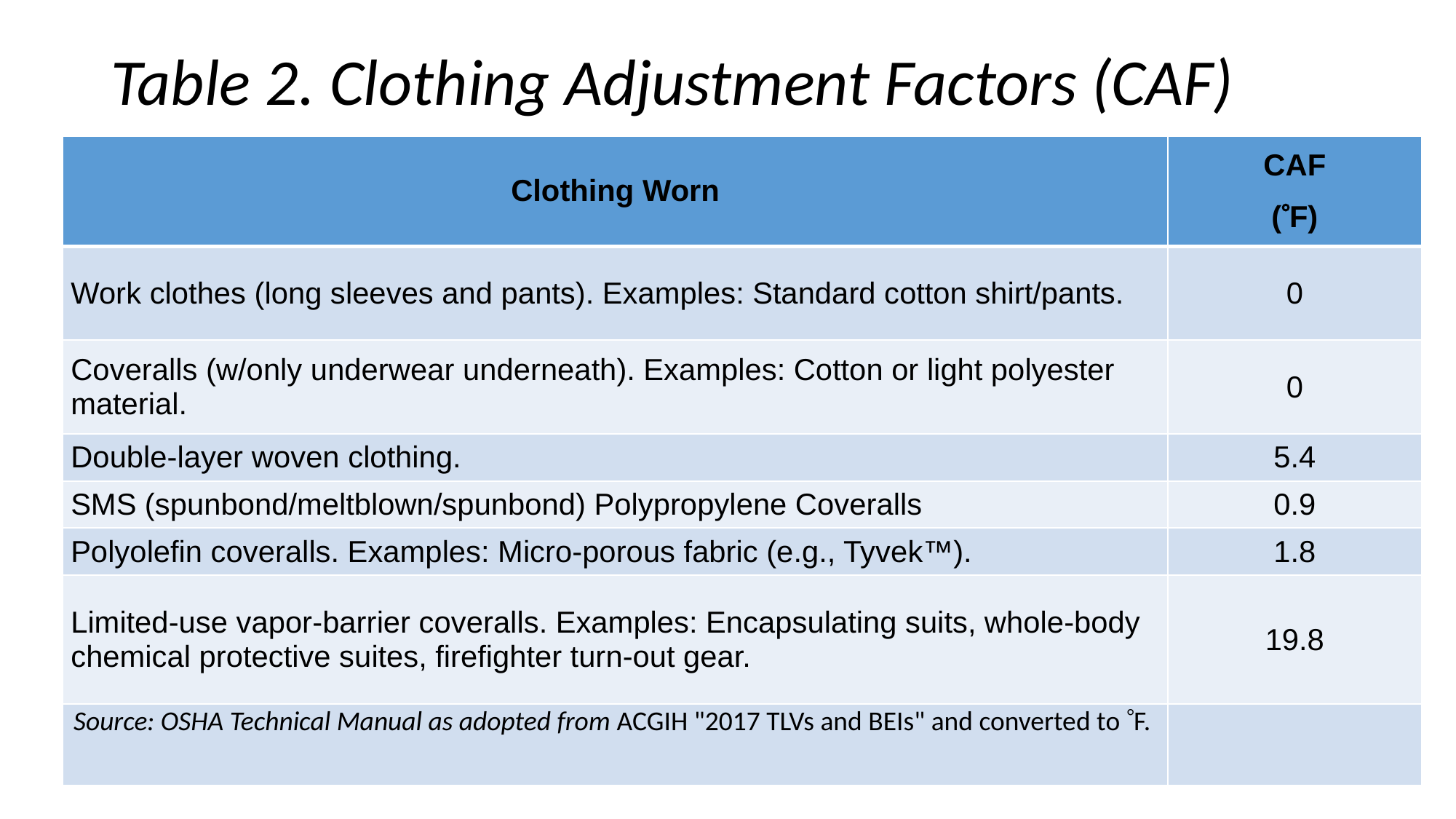

# Table 2. Clothing Adjustment Factors (CAF)
| Clothing Worn | CAF (°F) |
| --- | --- |
| Work clothes (long sleeves and pants). Examples: Standard cotton shirt/pants. | 0 |
| Coveralls (w/only underwear underneath). Examples: Cotton or light polyester material. | 0 |
| Double-layer woven clothing. | 5.4 |
| SMS (spunbond/meltblown/spunbond) Polypropylene Coveralls | 0.9 |
| Polyolefin coveralls. Examples: Micro-porous fabric (e.g., Tyvek™). | 1.8 |
| Limited-use vapor-barrier coveralls. Examples: Encapsulating suits, whole-body chemical protective suites, firefighter turn-out gear. | 19.8 |
| Source: OSHA Technical Manual as adopted from ACGIH "2017 TLVs and BEIs" and converted to °F. |  |